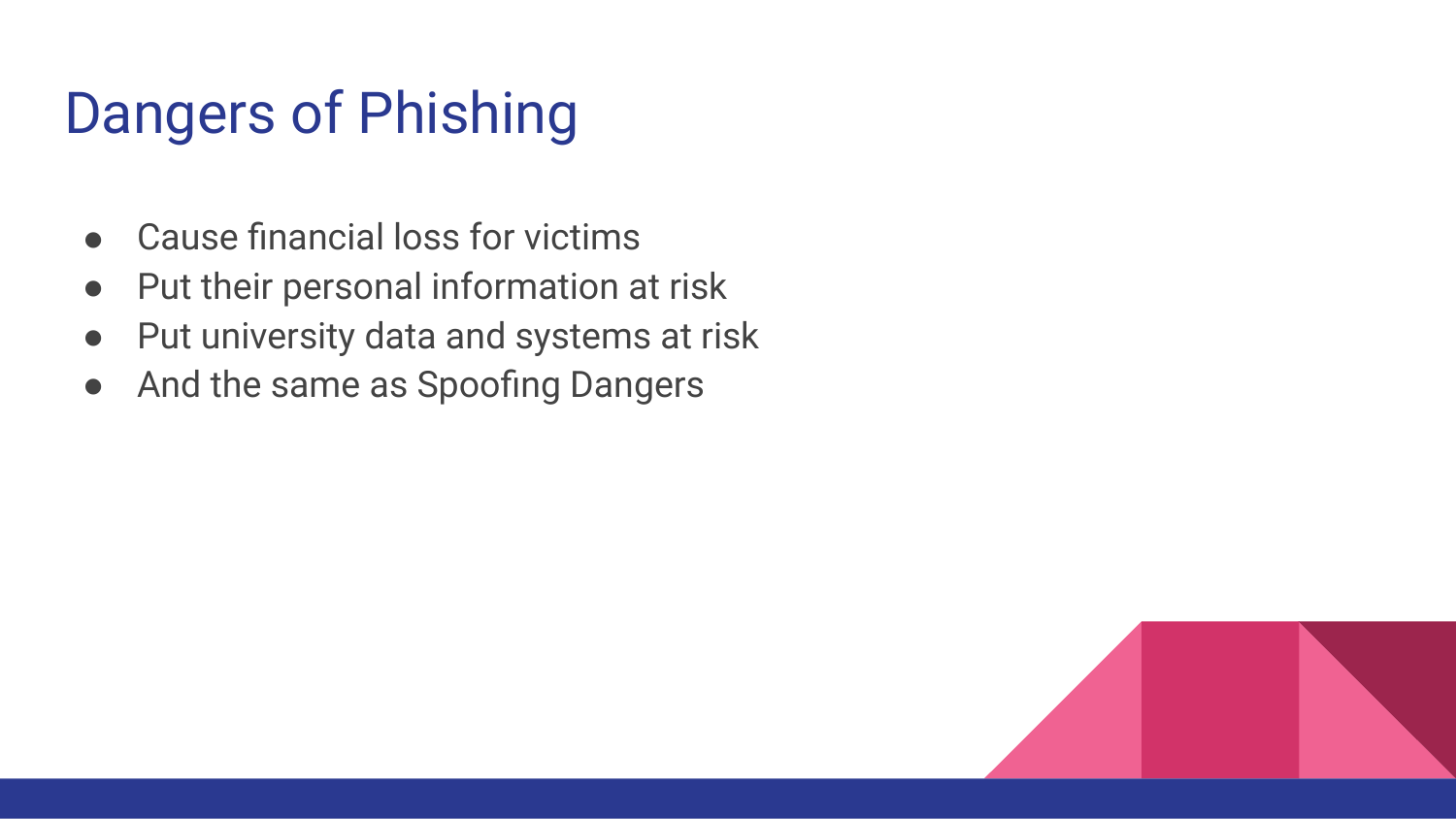

# Dangers of Phishing
Cause financial loss for victims
Put their personal information at risk
Put university data and systems at risk
And the same as Spoofing Dangers